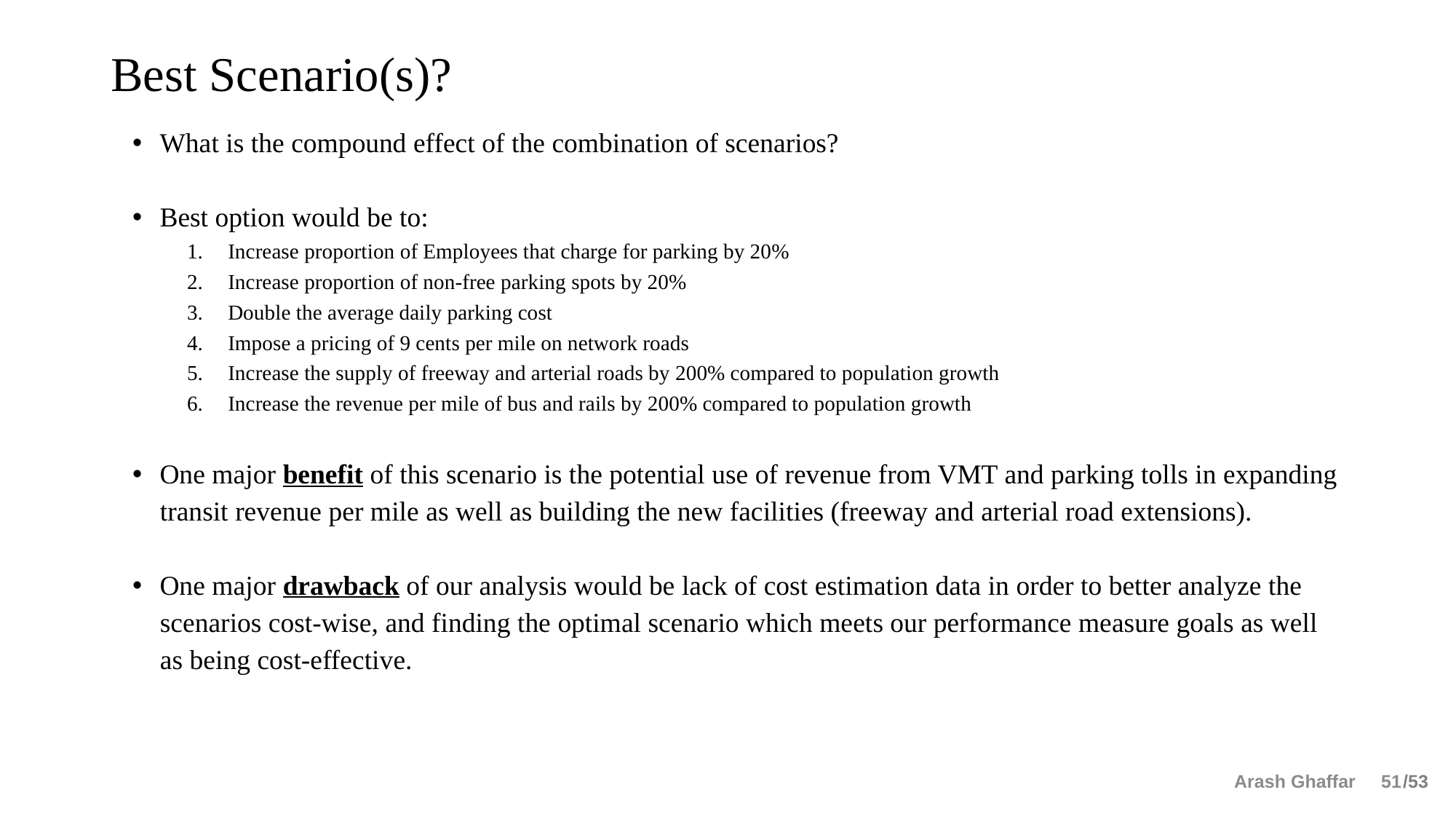

# Best Scenario(s)?
What is the compound effect of the combination of scenarios?

Best option would be to:
Increase proportion of Employees that charge for parking by 20%
Increase proportion of non-free parking spots by 20%
Double the average daily parking cost
Impose a pricing of 9 cents per mile on network roads
Increase the supply of freeway and arterial roads by 200% compared to population growth
Increase the revenue per mile of bus and rails by 200% compared to population growth

One major benefit of this scenario is the potential use of revenue from VMT and parking tolls in expanding
    transit revenue per mile as well as building the new facilities (freeway and arterial road extensions).

One major drawback of our analysis would be lack of cost estimation data in order to better analyze the
    scenarios cost-wise, and finding the optimal scenario which meets our performance measure goals as well
    as being cost-effective.

Arash Ghaffar     51